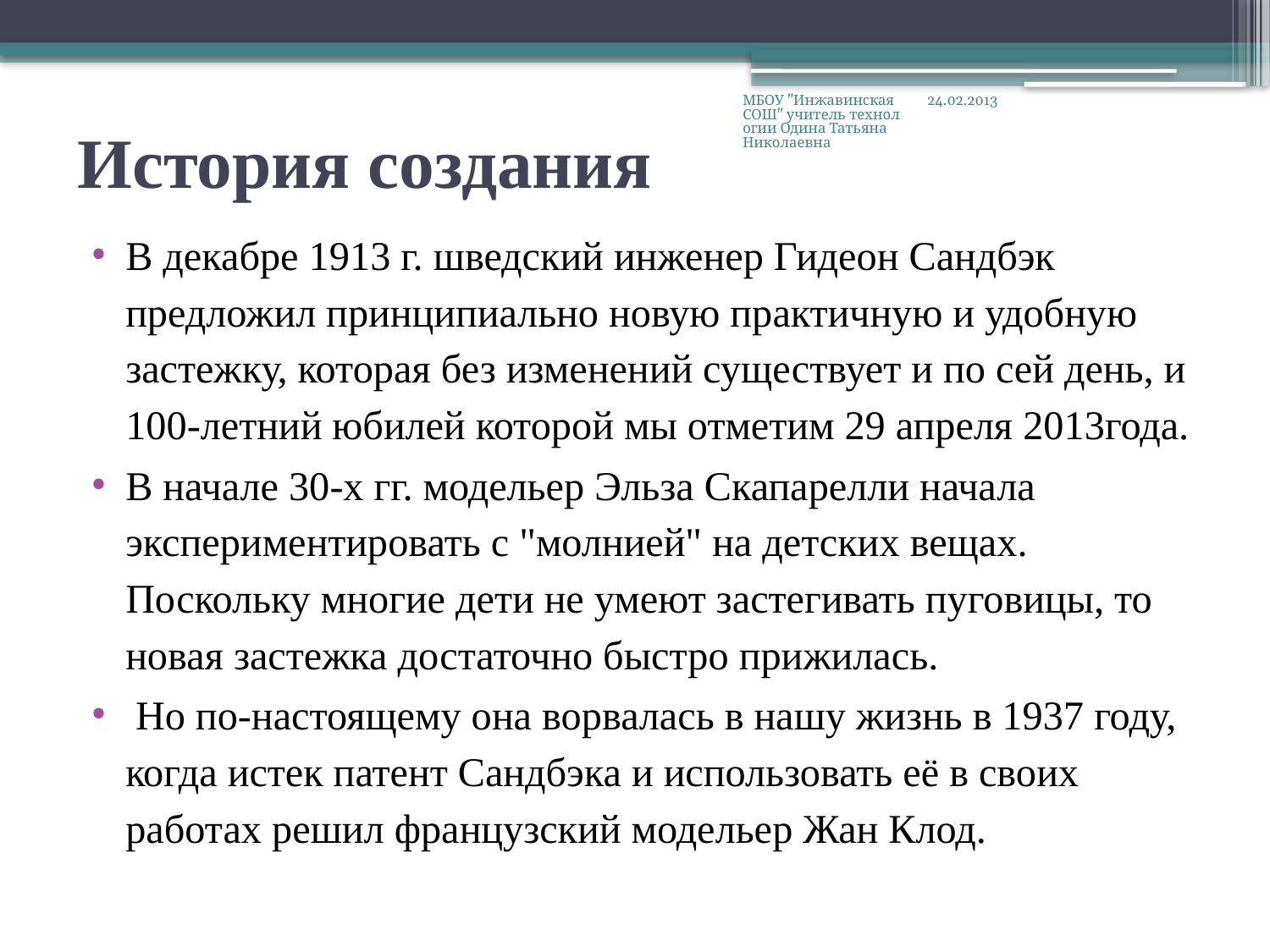

МБОУ "Инжавинская СОШ" учитель технологии Одина Татьяна Николаевна
24.02.2013
# История создания
В декабре 1913 г. шведский инженер Гидеон Сандбэк предложил принципиально новую практичную и удобную застежку, которая без изменений существует и по сей день, и 100-летний юбилей которой мы отметим 29 апреля 2013года.
В начале 30-х гг. модельер Эльза Скапарелли начала экспериментировать с "молнией" на детских вещах. Поскольку многие дети не умеют застегивать пуговицы, то новая застежка достаточно быстро прижилась.
 Но по-настоящему она ворвалась в нашу жизнь в 1937 году, когда истек патент Сандбэка и использовать её в своих работах решил французский модельер Жан Клод.